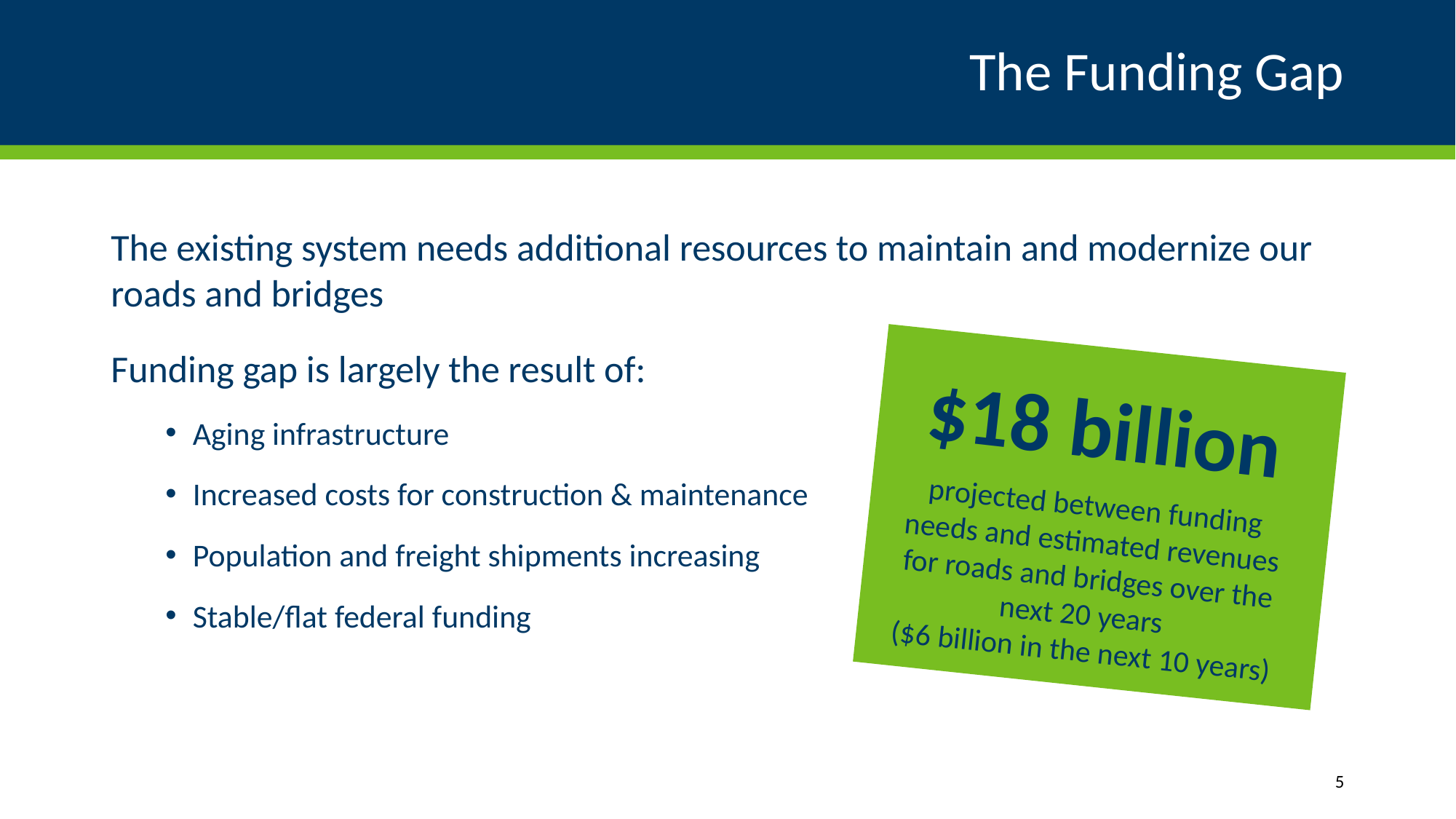

# The Funding Gap
The existing system needs additional resources to maintain and modernize our roads and bridges
Funding gap is largely the result of:
Aging infrastructure
Increased costs for construction & maintenance
Population and freight shipments increasing
Stable/flat federal funding

$18 billion
projected between funding needs and estimated revenues for roads and bridges over the next 20 years
($6 billion in the next 10 years)
5